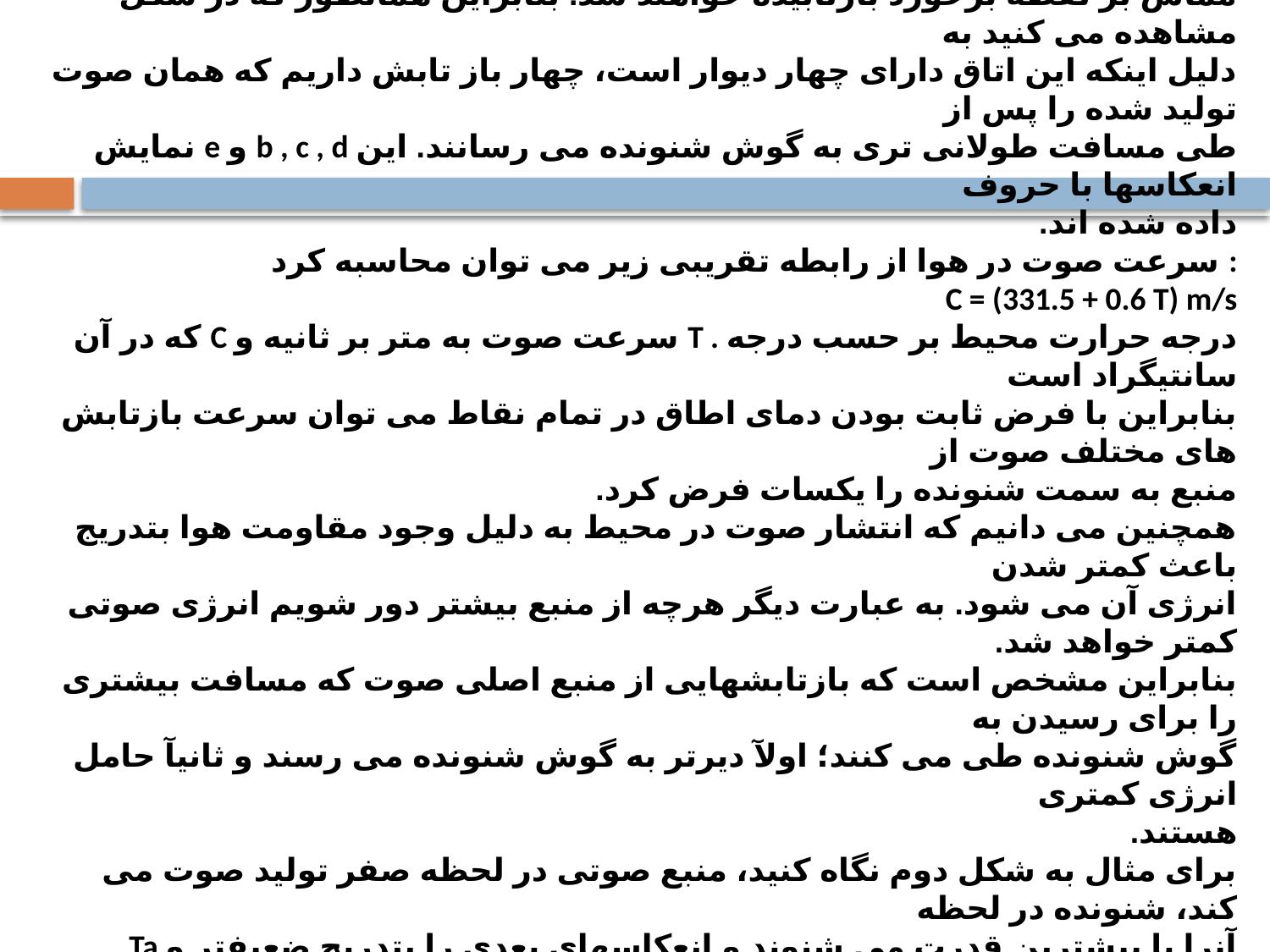

انرژی انعکاسهای صوت با توجه به مسیری که طی می کنند بتدریج کاسته می شود.
سایت ساختمان مرجع صنعت ساختمان از فیزیک دبیرستان بخاطر داریم که امواج صوتی هنگام برخورد به موانع با زاویه تابش نسبت به خط
مماس بر نقطه برخورد بازتابیده خواهند شد. بنابراین همانطور که در شکل مشاهده می کنید به
دلیل اینکه این اتاق دارای چهار دیوار است، چهار باز تابش داریم که همان صوت تولید شده را پس از
نمایش e و b , c , d طی مسافت طولانی تری به گوش شنونده می رسانند. این انعکاسها با حروف
داده شده اند.
سرعت صوت در هوا از رابطه تقریبی زیر می توان محاسبه کرد :
C = (331.5 + 0.6 T) m/s
که در آن C سرعت صوت به متر بر ثانیه و T . درجه حرارت محیط بر حسب درجه سانتیگراد است
بنابراین با فرض ثابت بودن دمای اطاق در تمام نقاط می توان سرعت بازتابش های مختلف صوت از
منبع به سمت شنونده را یکسات فرض کرد.
همچنین می دانیم که انتشار صوت در محیط به دلیل وجود مقاومت هوا بتدریج باعث کمتر شدن
انرژی آن می شود. به عبارت دیگر هرچه از منبع بیشتر دور شویم انرژی صوتی کمتر خواهد شد.
بنابراین مشخص است که بازتابشهایی از منبع اصلی صوت که مسافت بیشتری را برای رسیدن به
گوش شنونده طی می کنند؛ اولآ دیرتر به گوش شنونده می رسند و ثانیآ حامل انرژی کمتری
هستند.
برای مثال به شکل دوم نگاه کنید، منبع صوتی در لحظه صفر تولید صوت می کند، شنونده در لحظه
Ta آنرا با بیشترین قدرت می شنوند و انعکاسهای بعدی را بتدریج ضعیفتر و دیرتر در دیگر لحظات
خواهد شنید. Reverb و دیگر خصوصیات آکوستیکی